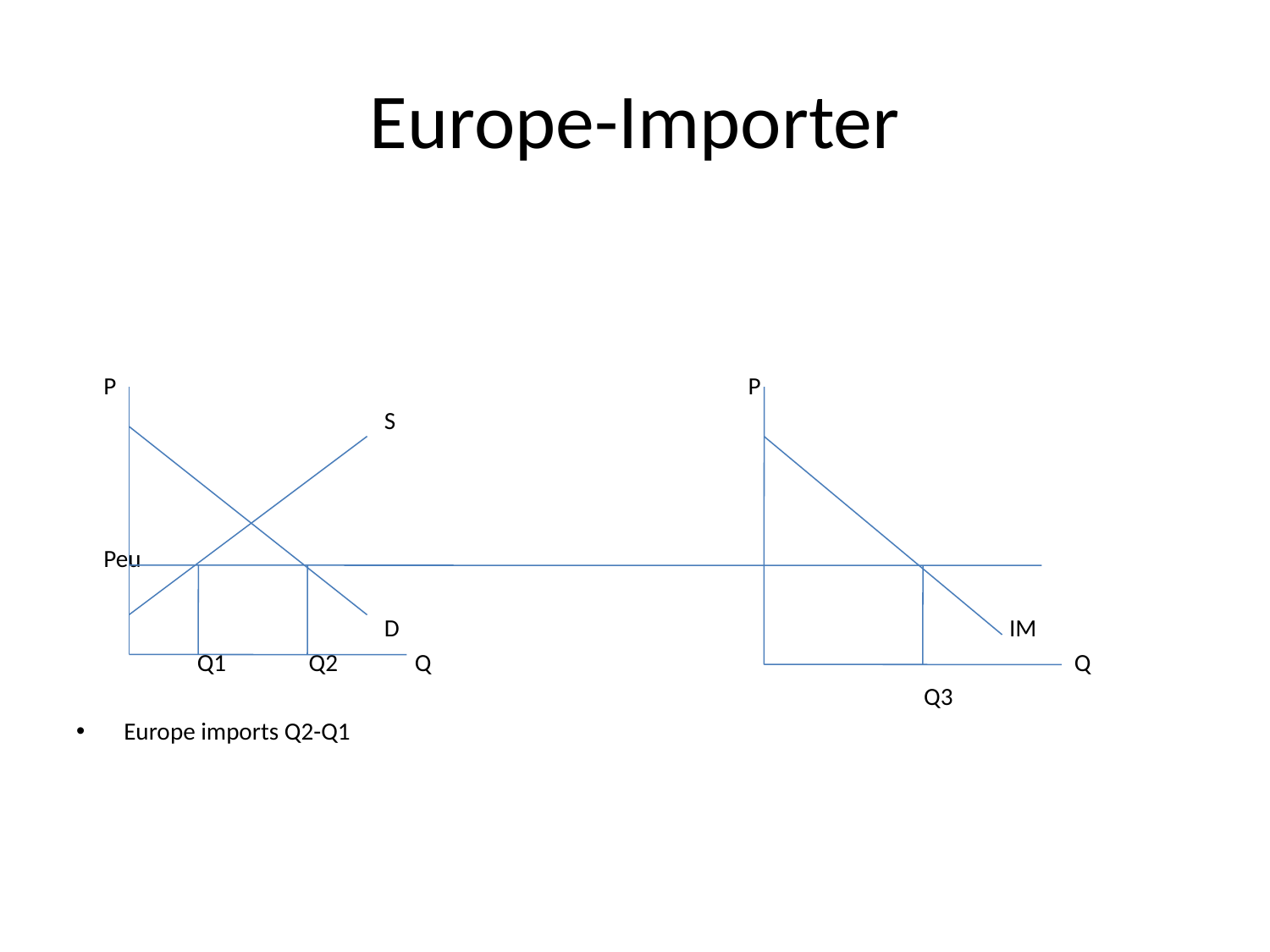

# Europe-Importer

     P                                                                                                                   P
                                                        S

     Peu

                                                        D                                                                                                               IM
                      Q1               Q2              Q                                                                                                                     Q
                                                                                                                                                          Q3
Europe imports Q2-Q1